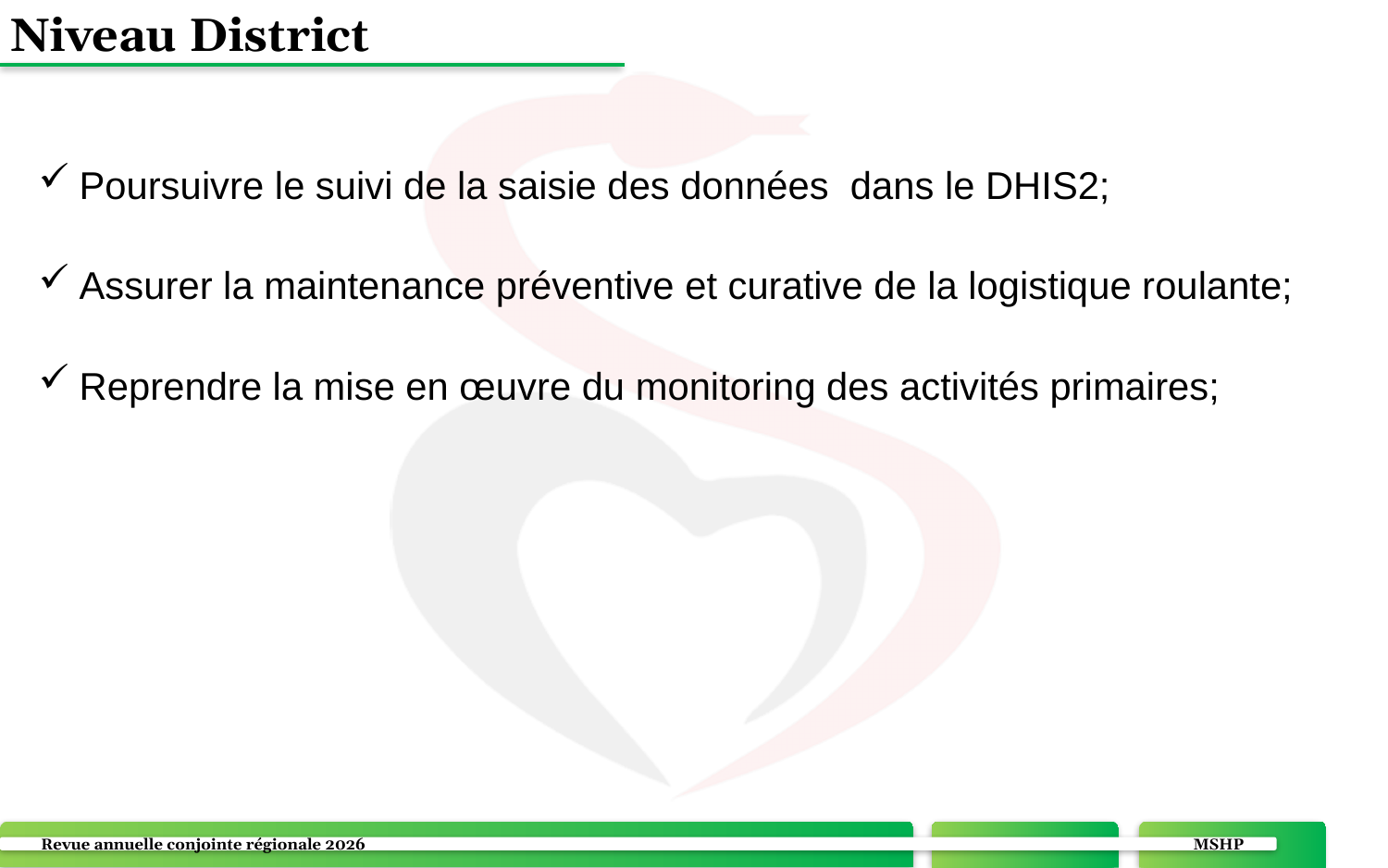

# Niveau District
Poursuivre le suivi de la saisie des données  dans le DHIS2;
Assurer la maintenance préventive et curative de la logistique roulante;
Reprendre la mise en œuvre du monitoring des activités primaires;